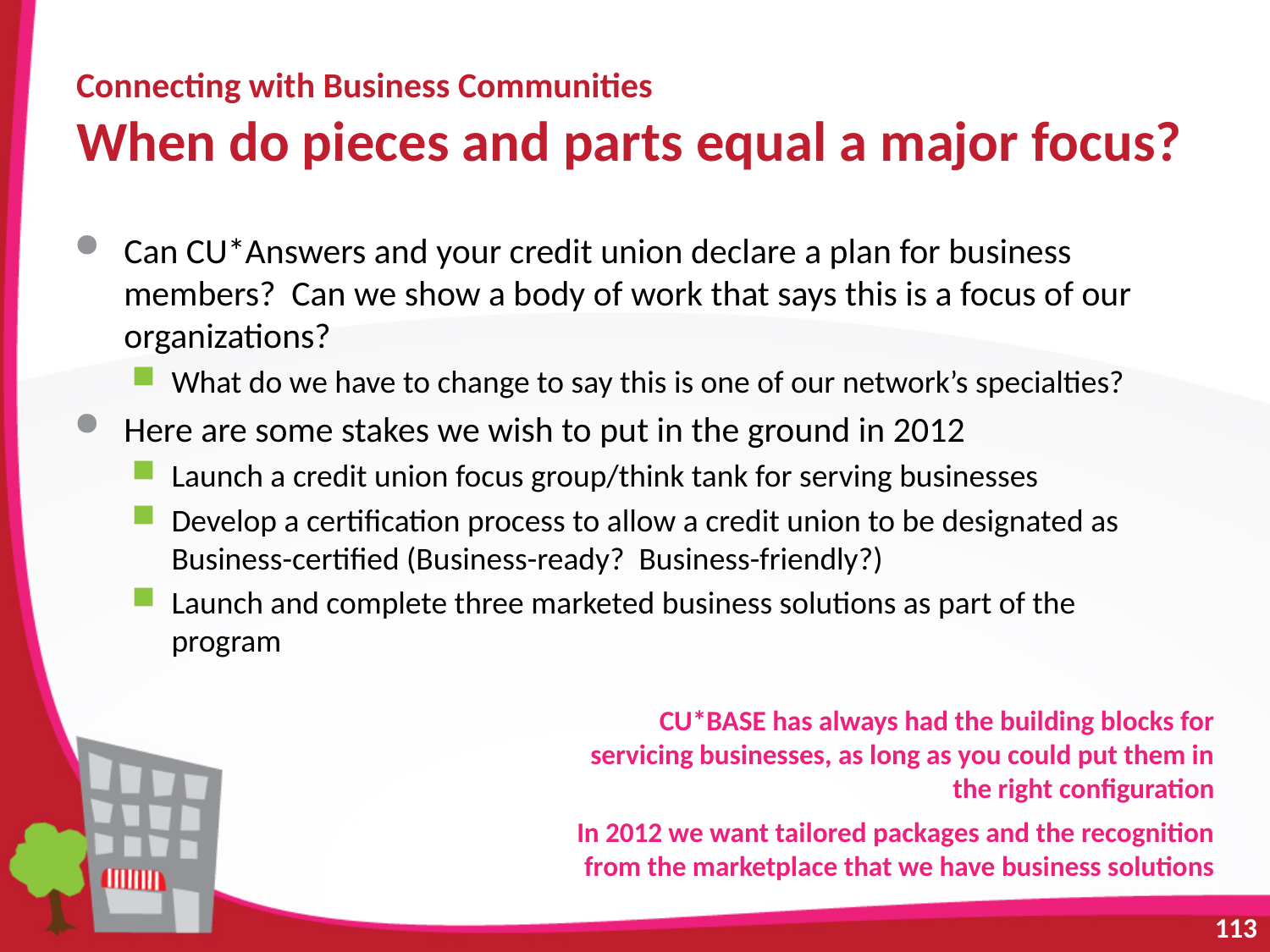

# Connecting with Business Communities When do pieces and parts equal a major focus?
Can CU*Answers and your credit union declare a plan for business members?  Can we show a body of work that says this is a focus of our organizations?
What do we have to change to say this is one of our network’s specialties?
Here are some stakes we wish to put in the ground in 2012
Launch a credit union focus group/think tank for serving businesses
Develop a certification process to allow a credit union to be designated as Business-certified (Business-ready?  Business-friendly?)
Launch and complete three marketed business solutions as part of the program
CU*BASE has always had the building blocks for servicing businesses, as long as you could put them in the right configuration
In 2012 we want tailored packages and the recognition from the marketplace that we have business solutions
113